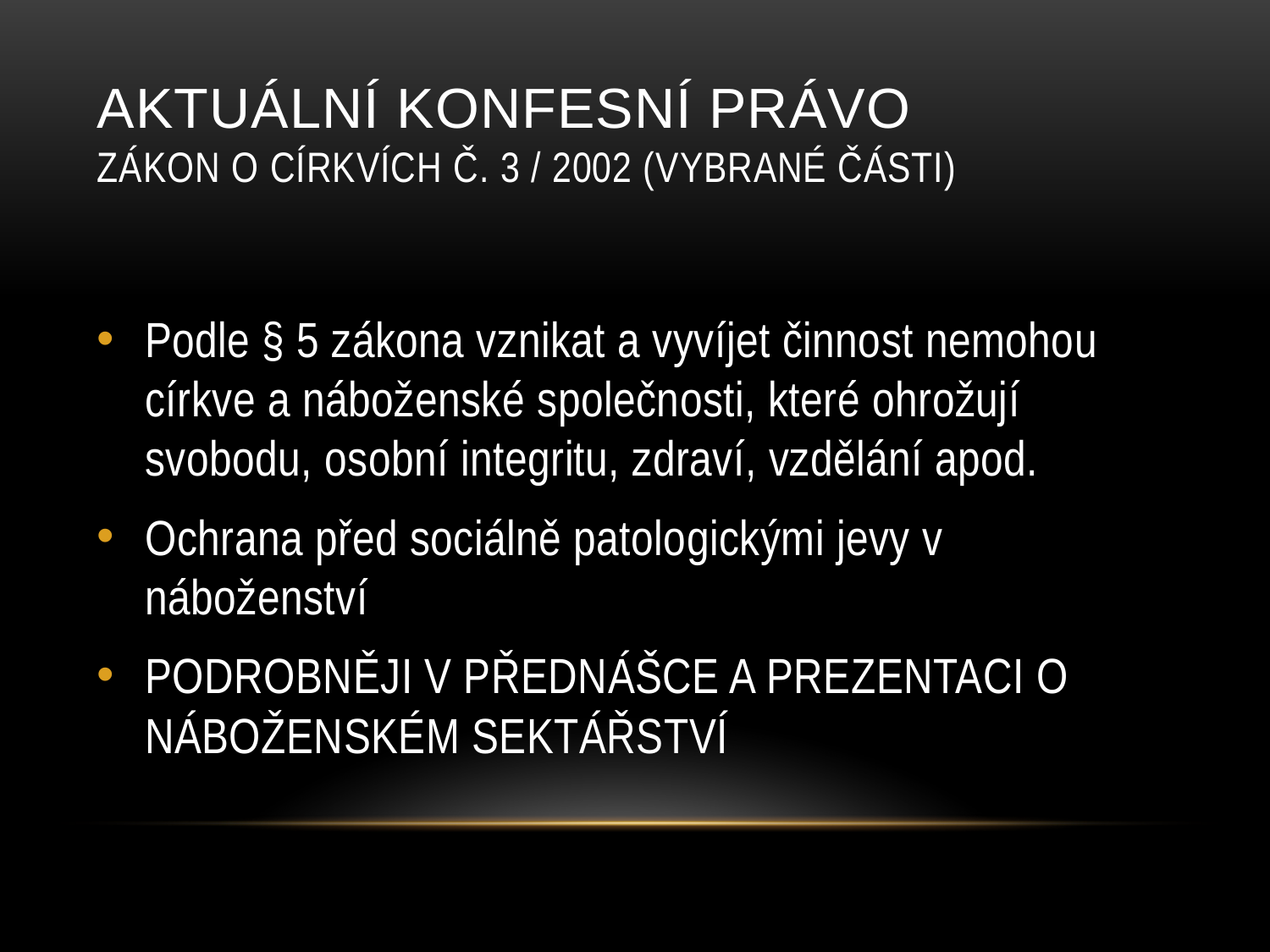

# AKTUÁLNí konfesní právo Zákon O CÍRKVÍCH č. 3 / 2002 (Vybrané části)

Podle § 5 zákona vznikat a vyvíjet činnost nemohou církve a náboženské společnosti, které ohrožují svobodu, osobní integritu, zdraví, vzdělání apod.
Ochrana před sociálně patologickými jevy v náboženství
PODROBNĚJI V PŘEDNÁŠCE A PREZENTACI O NÁBOŽENSKÉM SEKTÁŘSTVÍ